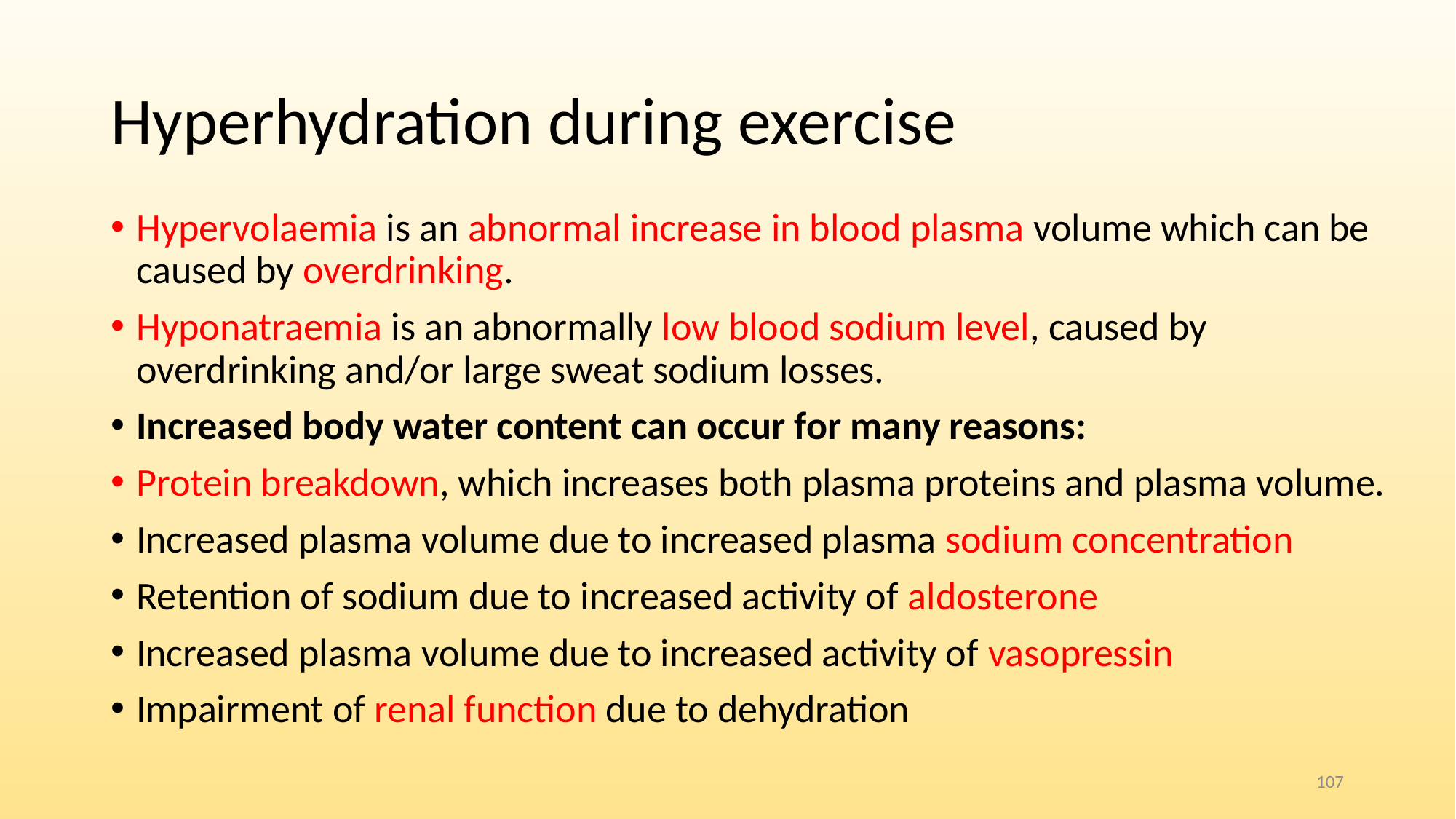

# Hyperhydration during exercise
Hypervolaemia is an abnormal increase in blood plasma volume which can be caused by overdrinking.
Hyponatraemia is an abnormally low blood sodium level, caused by overdrinking and/or large sweat sodium losses.
Increased body water content can occur for many reasons:
Protein breakdown, which increases both plasma proteins and plasma volume.
Increased plasma volume due to increased plasma sodium concentration
Retention of sodium due to increased activity of aldosterone
Increased plasma volume due to increased activity of vasopressin
Impairment of renal function due to dehydration
107